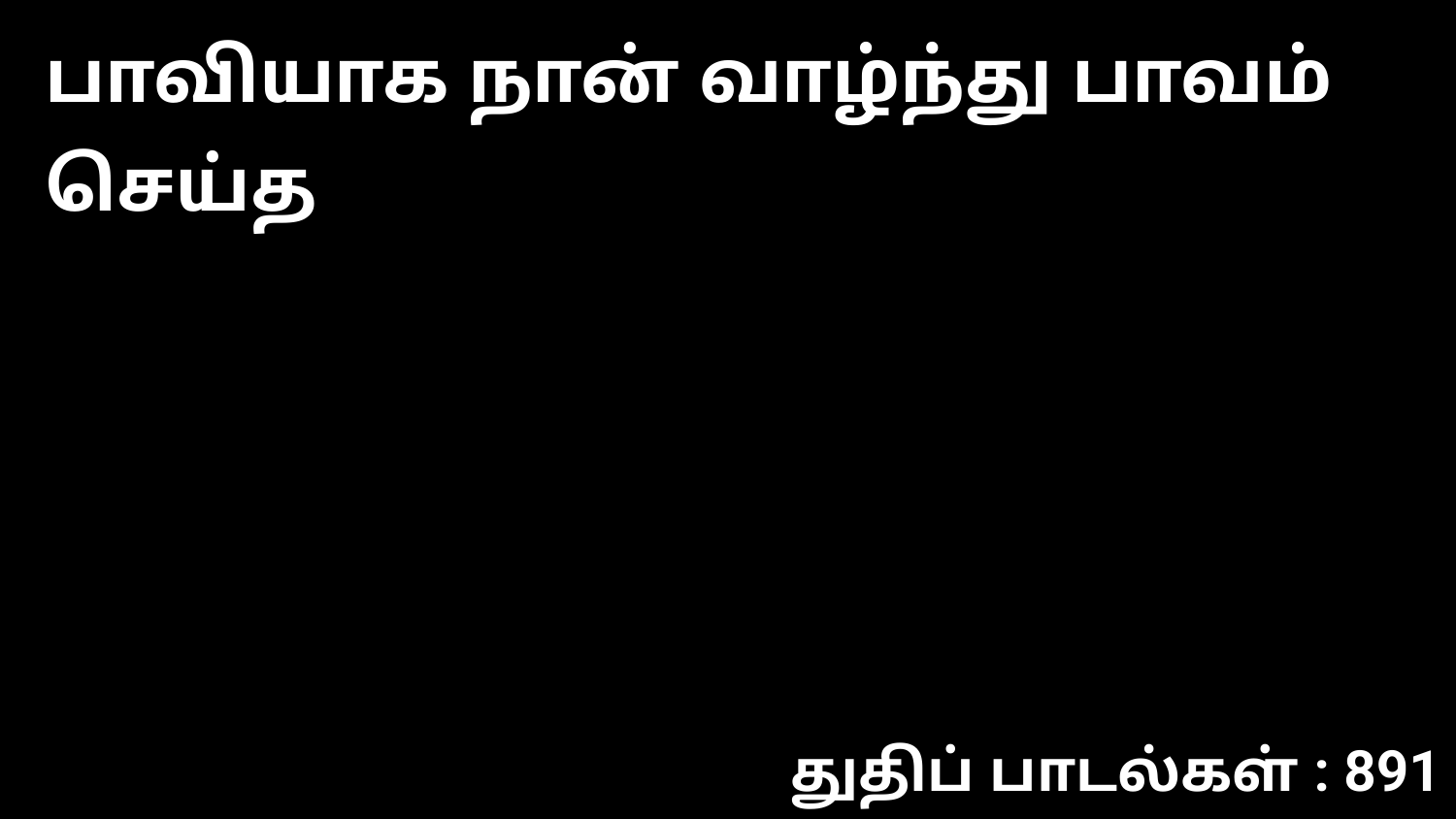

பாவியாக நான் வாழ்ந்து பாவம் செய்த
துதிப் பாடல்கள் : 891